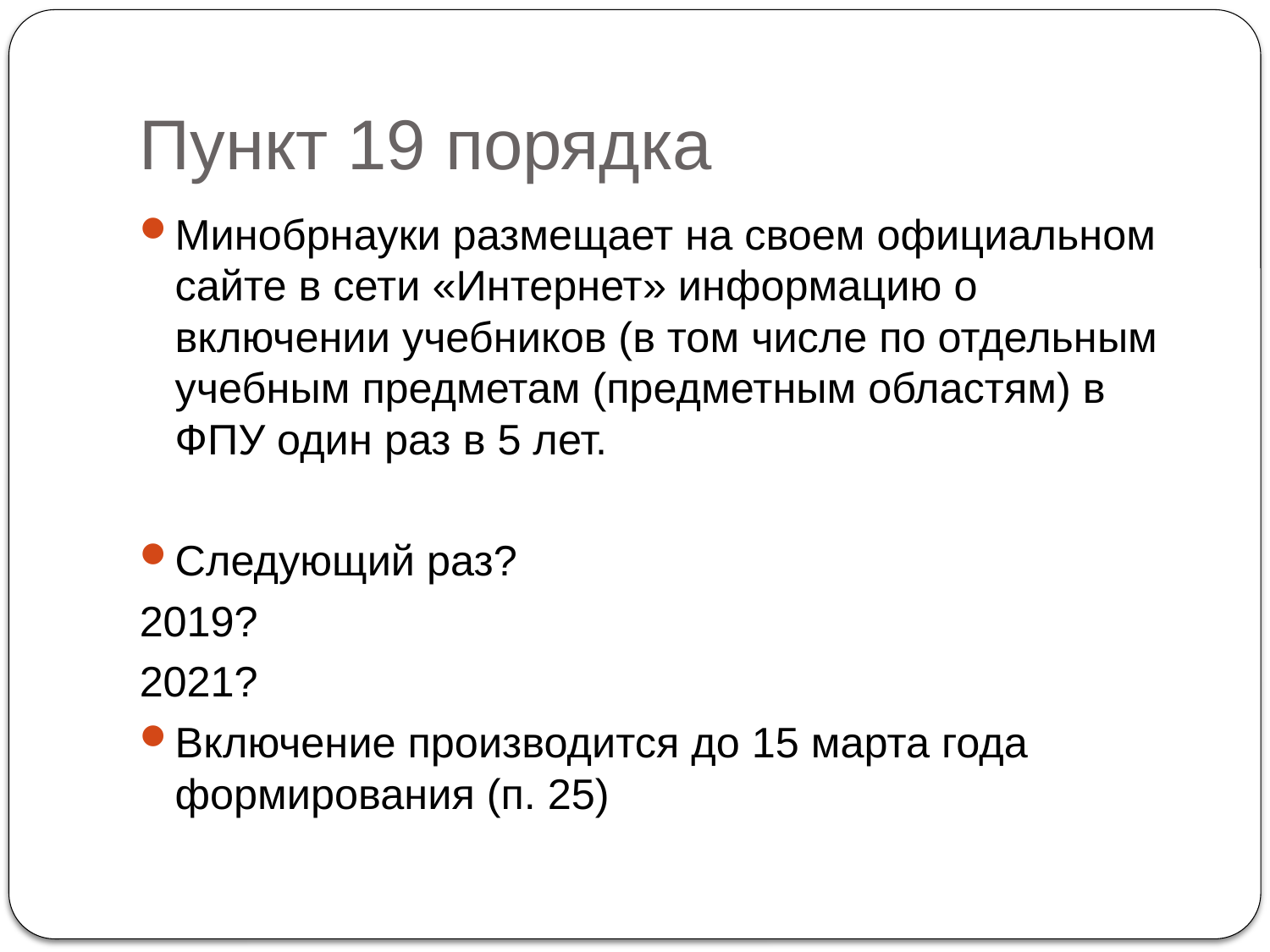

# Пункт 19 порядка
Минобрнауки размещает на своем официальном сайте в сети «Интернет» информацию о включении учебников (в том числе по отдельным учебным предметам (предметным областям) в ФПУ один раз в 5 лет.

Следующий раз?
2019?
2021?
Включение производится до 15 марта года формирования (п. 25)